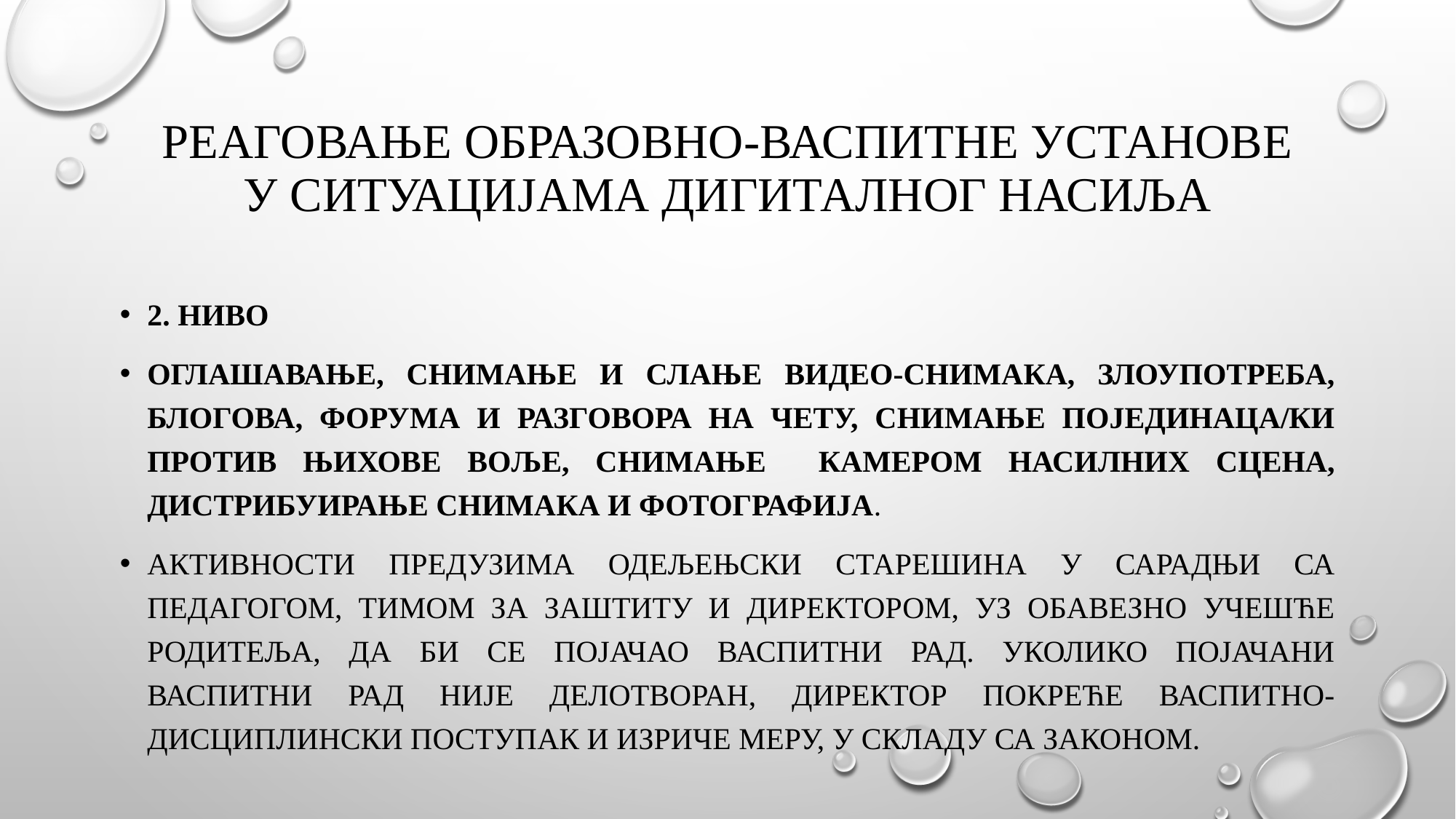

# Реаговање образовно-васпитне установе у ситуацијама дигиталног насиља
2. ниво
Оглашавање, снимање и слање видео-снимака, злоупотреба, блогова, форума и разговора на чету, снимање појединаца/ки против њихове воље, снимање  камером насилних сцена, дистрибуирање снимака и фотографија.
Активности предузима одељењски старешина у сарадњи са педагогом, тимом за заштиту и директором, уз обавезно учешће родитеља, да би се појачао васпитни рад. Уколико појачани васпитни рад није делотворан, директор покреће васпитно-дисциплински поступак и изриче меру, у складу са Законом.